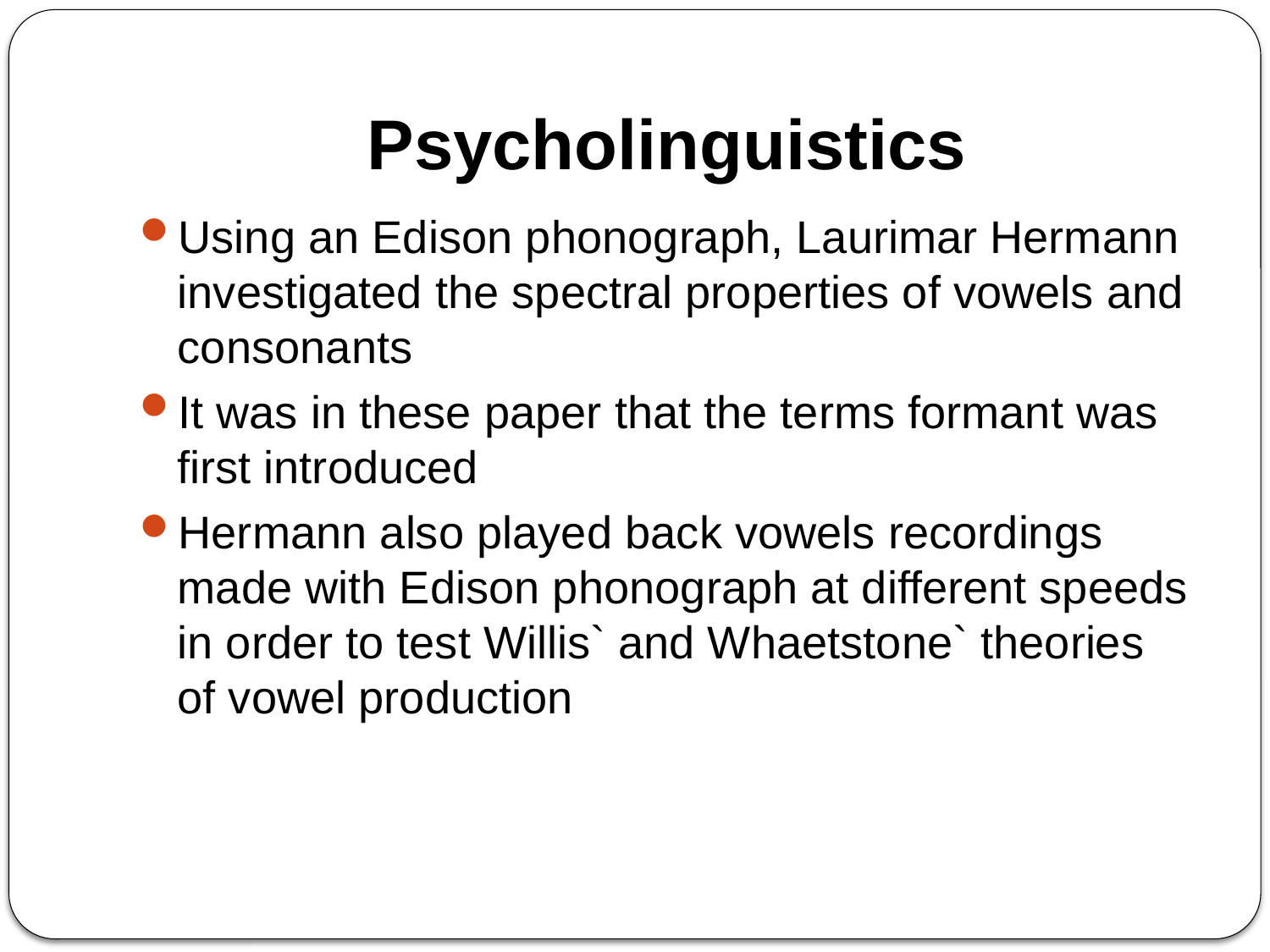

# Psycholinguistics
Using an Edison phonograph, Laurimar Hermann investigated the spectral properties of vowels and consonants
It was in these paper that the terms formant was first introduced
Hermann also played back vowels recordings made with Edison phonograph at different speeds in order to test Willis` and Whaetstone` theories of vowel production